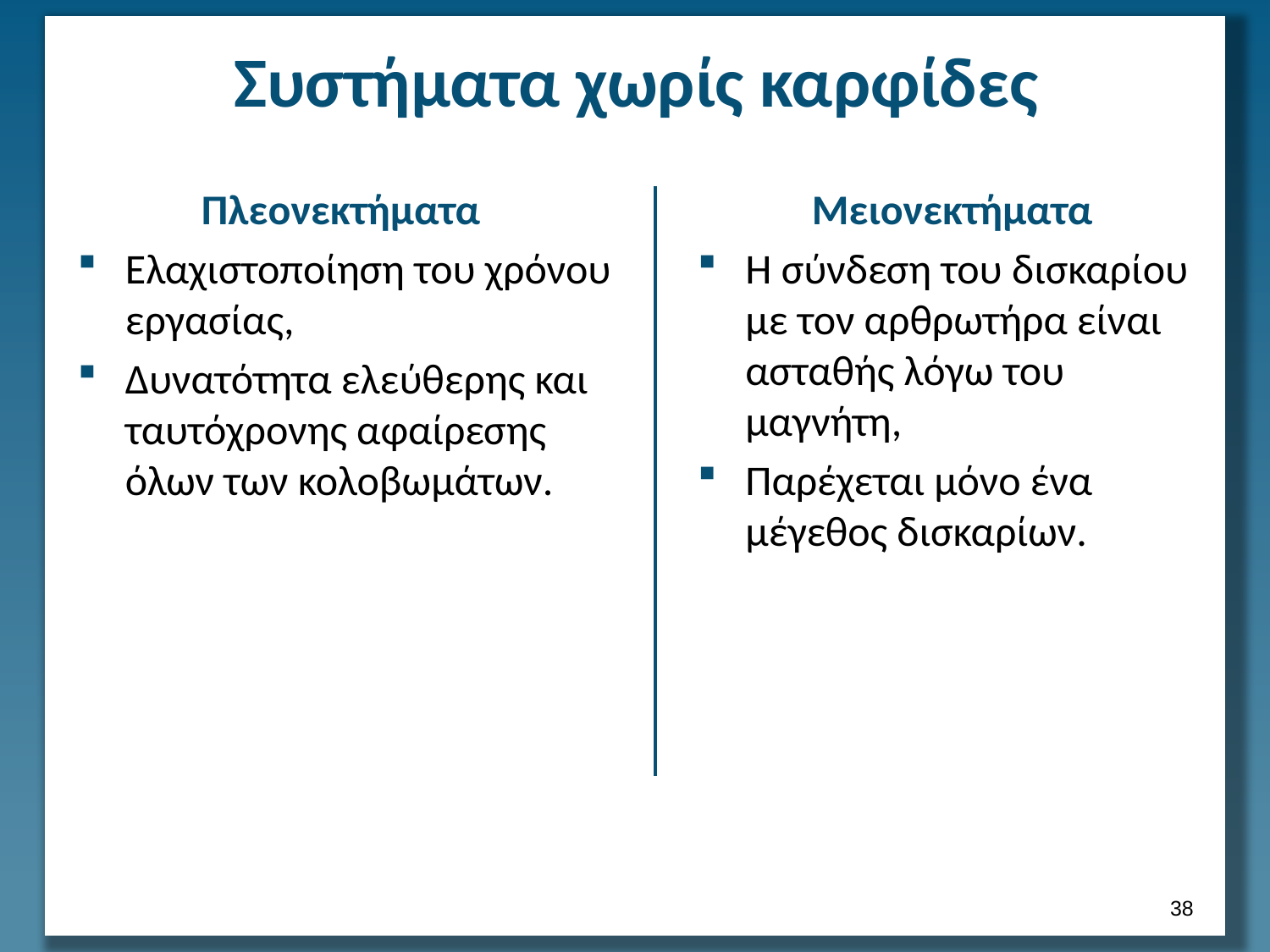

# Συστήματα χωρίς καρφίδες
             Πλεονεκτήματα
Ελαχιστοποίηση του χρόνου εργασίας,
Δυνατότητα ελεύθερης και ταυτόχρονης αφαίρεσης όλων των κολοβωμάτων.
            Μειονεκτήματα
Η σύνδεση του δισκαρίου με τον αρθρωτήρα είναι ασταθής λόγω του μαγνήτη,
Παρέχεται μόνο ένα μέγεθος δισκαρίων.
38